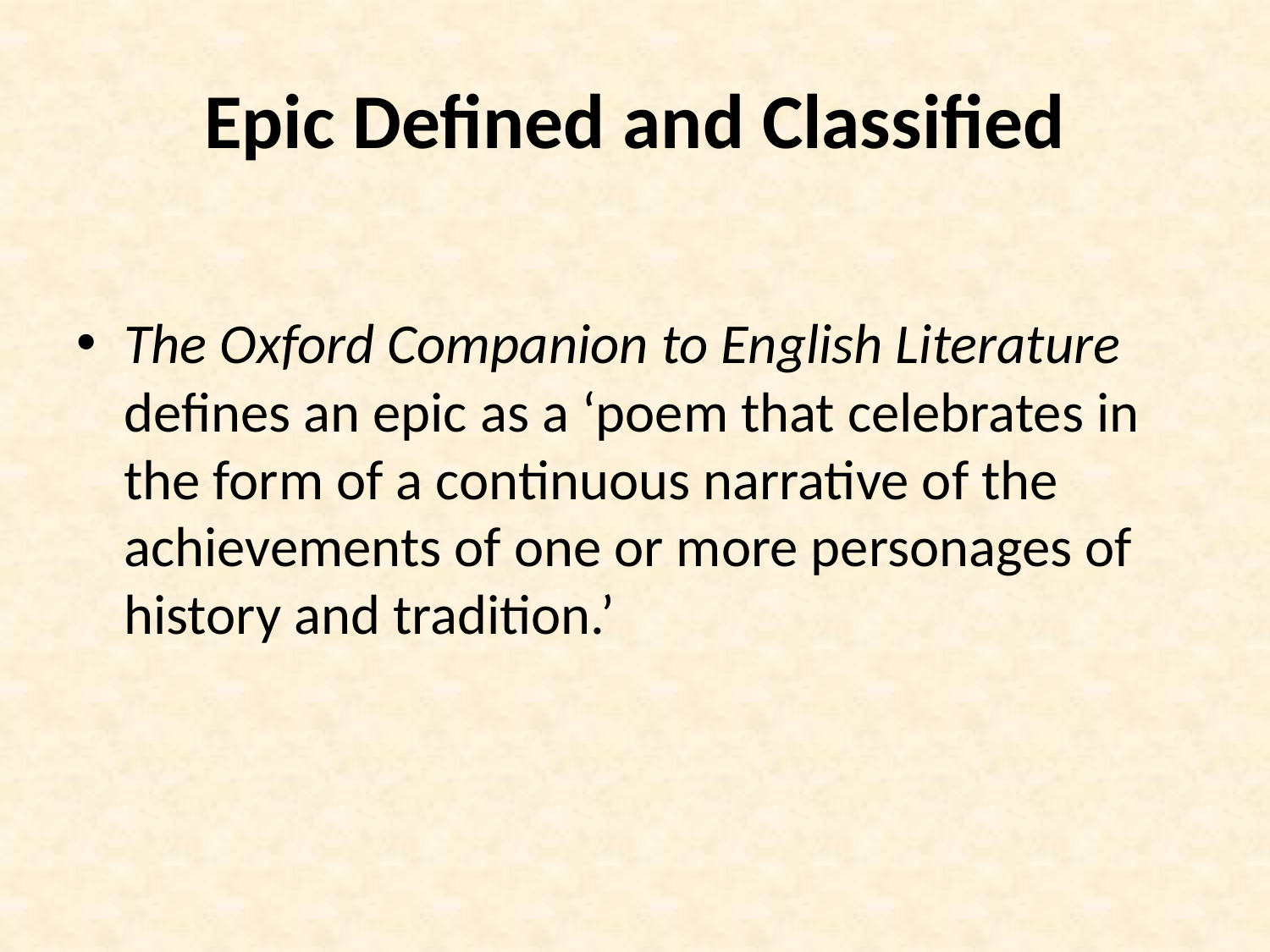

# Epic Defined and Classified

The Oxford Companion to English Literature defines an epic as a ‘poem that celebrates in the form of a continuous narrative of the achievements of one or more personages of history and tradition.’